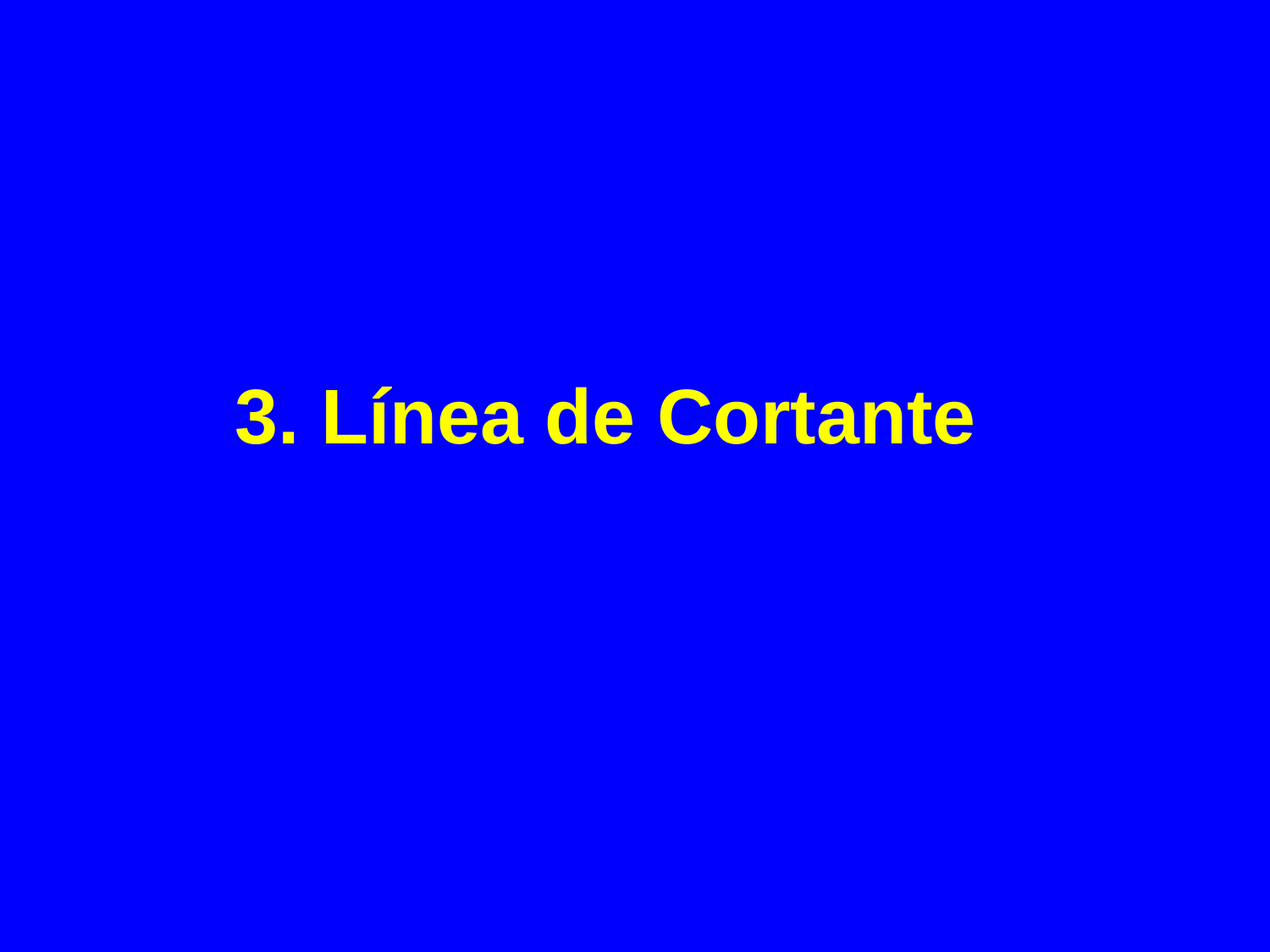

# 3. Línea de Cortante
Progresión Típica